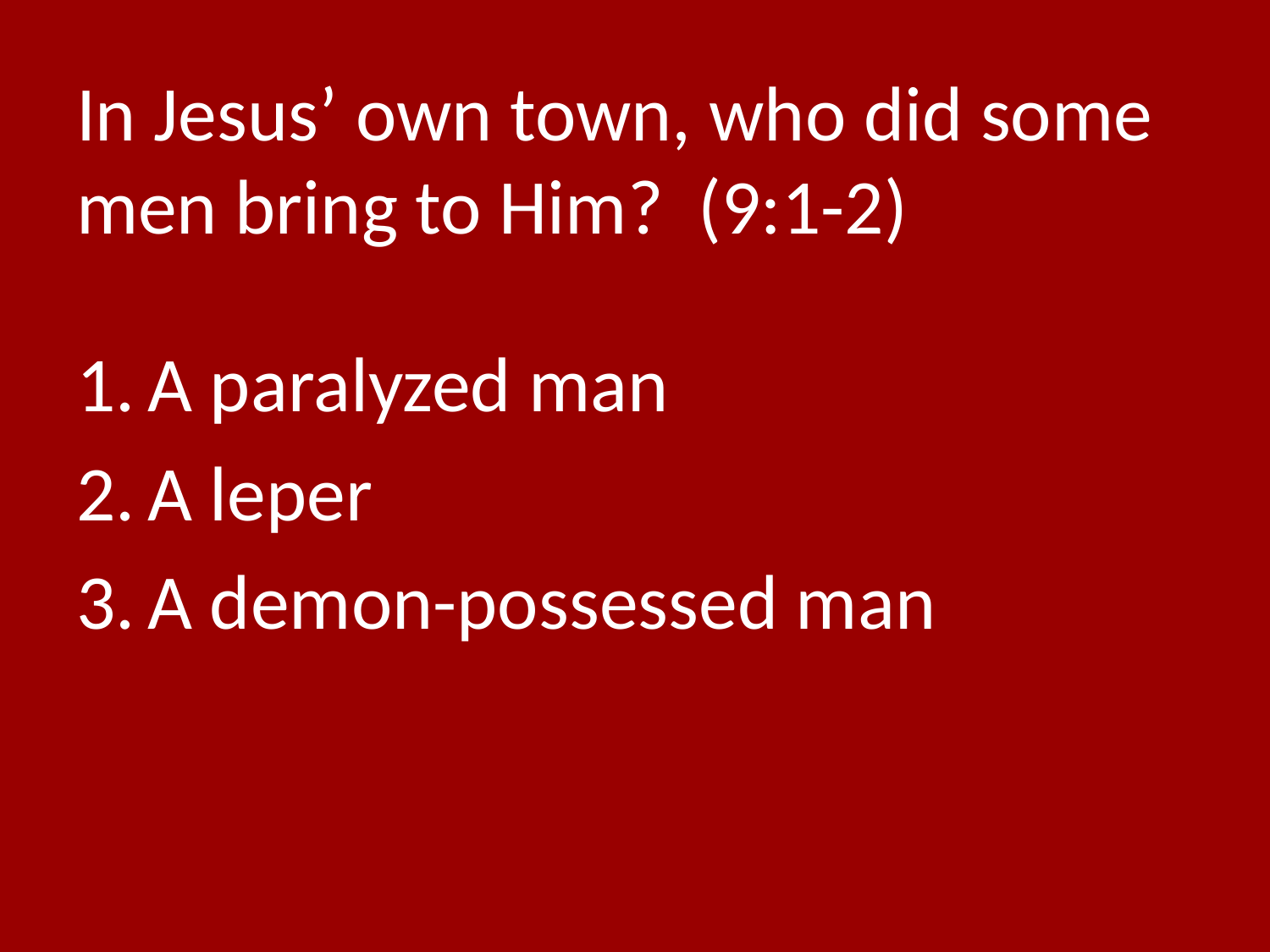

# In Jesus’ own town, who did some men bring to Him?  (9:1-2)
A paralyzed man
A leper
A demon-possessed man